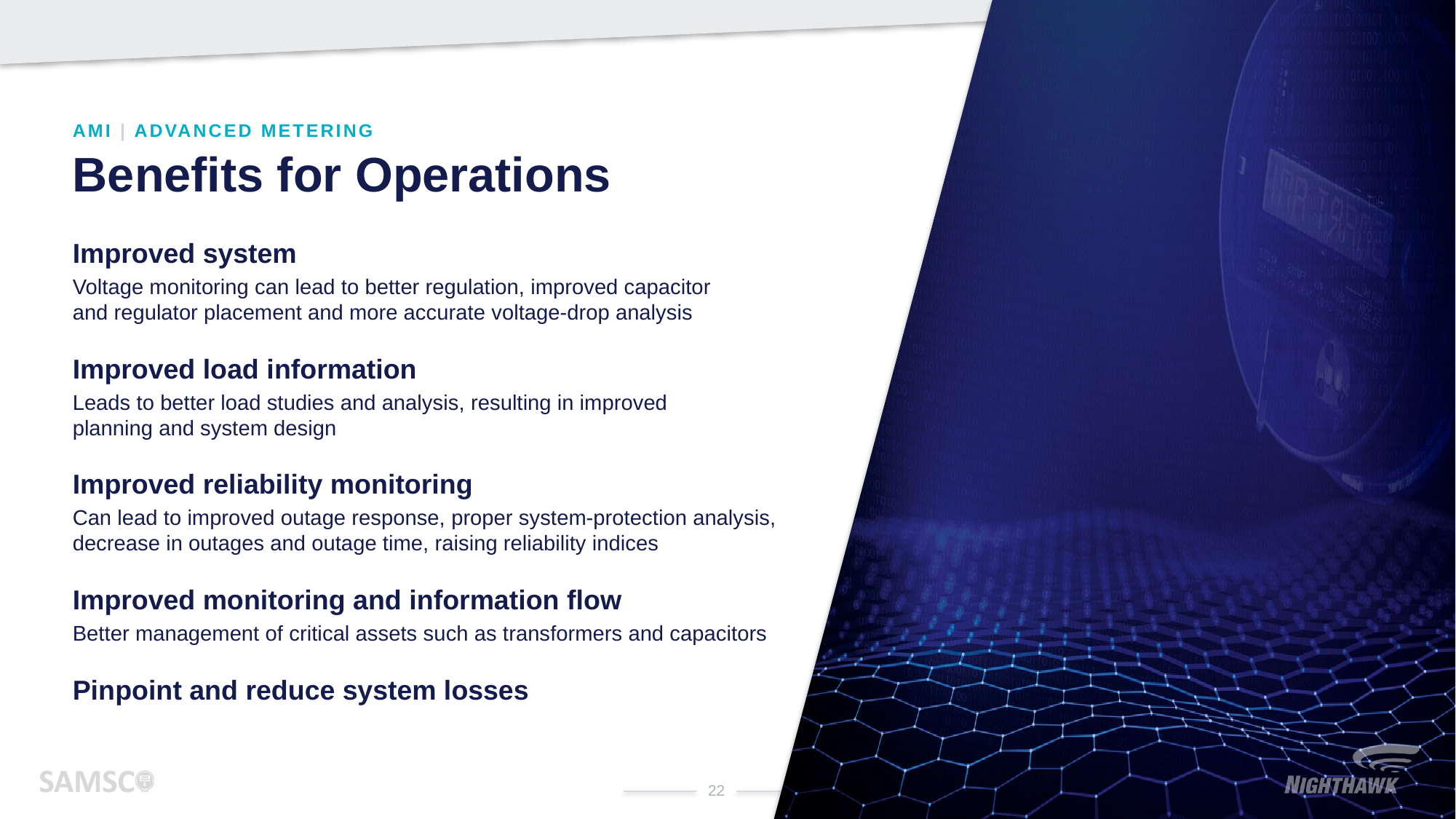

AMI | ADVANCED METERING
Benefits for Operations
Improved system
Voltage monitoring can lead to better regulation, improved capacitor
and regulator placement and more accurate voltage-drop analysis
Improved load information
Leads to better load studies and analysis, resulting in improved
planning and system design
Improved reliability monitoring
Can lead to improved outage response, proper system-protection analysis,
decrease in outages and outage time, raising reliability indices
Improved monitoring and information flow
Better management of critical assets such as transformers and capacitors
Pinpoint and reduce system losses